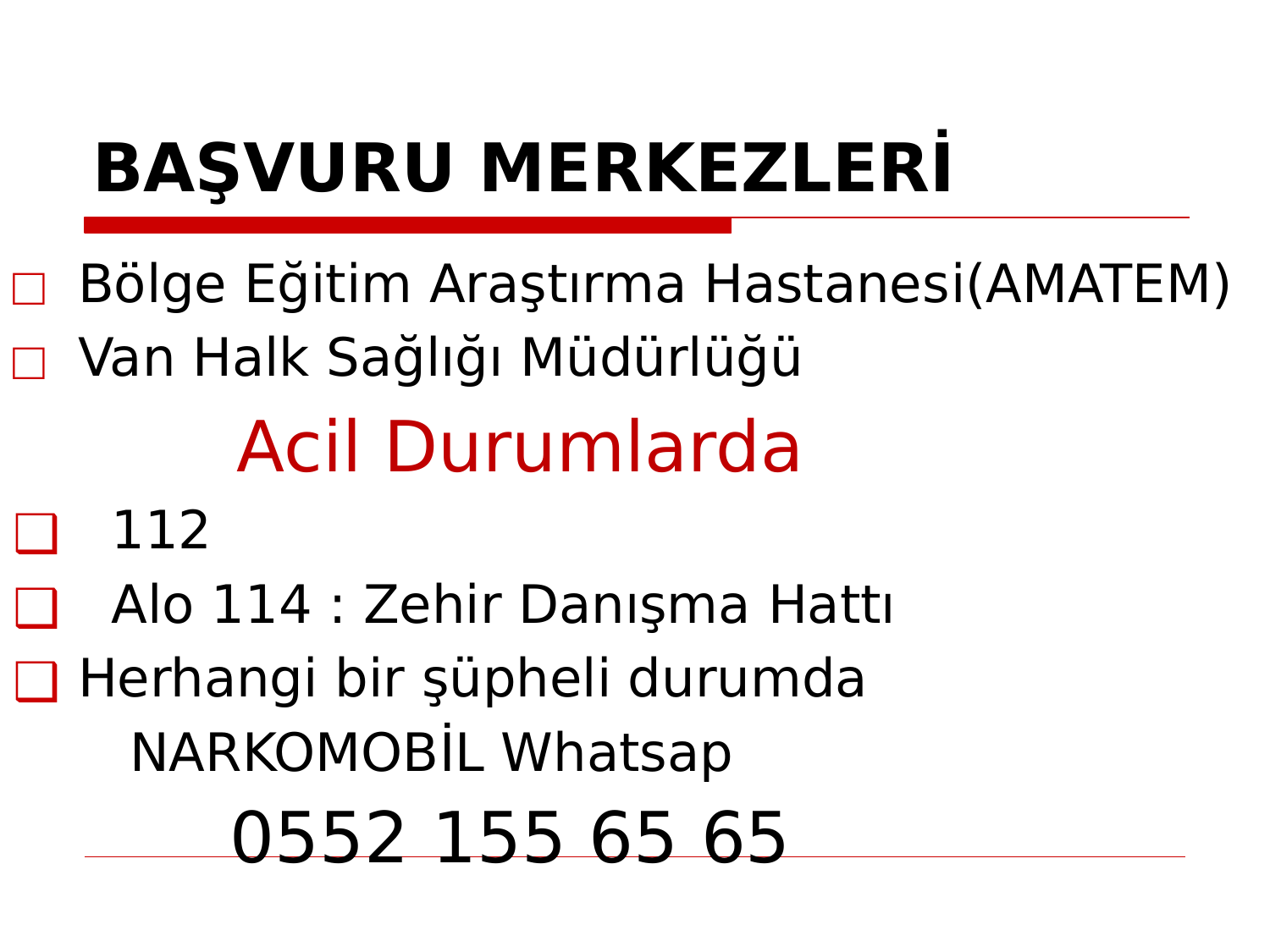

# BAŞVURU MERKEZLERİ
Bölge Eğitim Araştırma Hastanesi(AMATEM)
Van Halk Sağlığı Müdürlüğü
          Acil Durumlarda
  112
  Alo 114 : Zehir Danışma Hattı
Herhangi bir şüpheli durumda
       NARKOMOBİL Whatsap
             0552 155 65 65